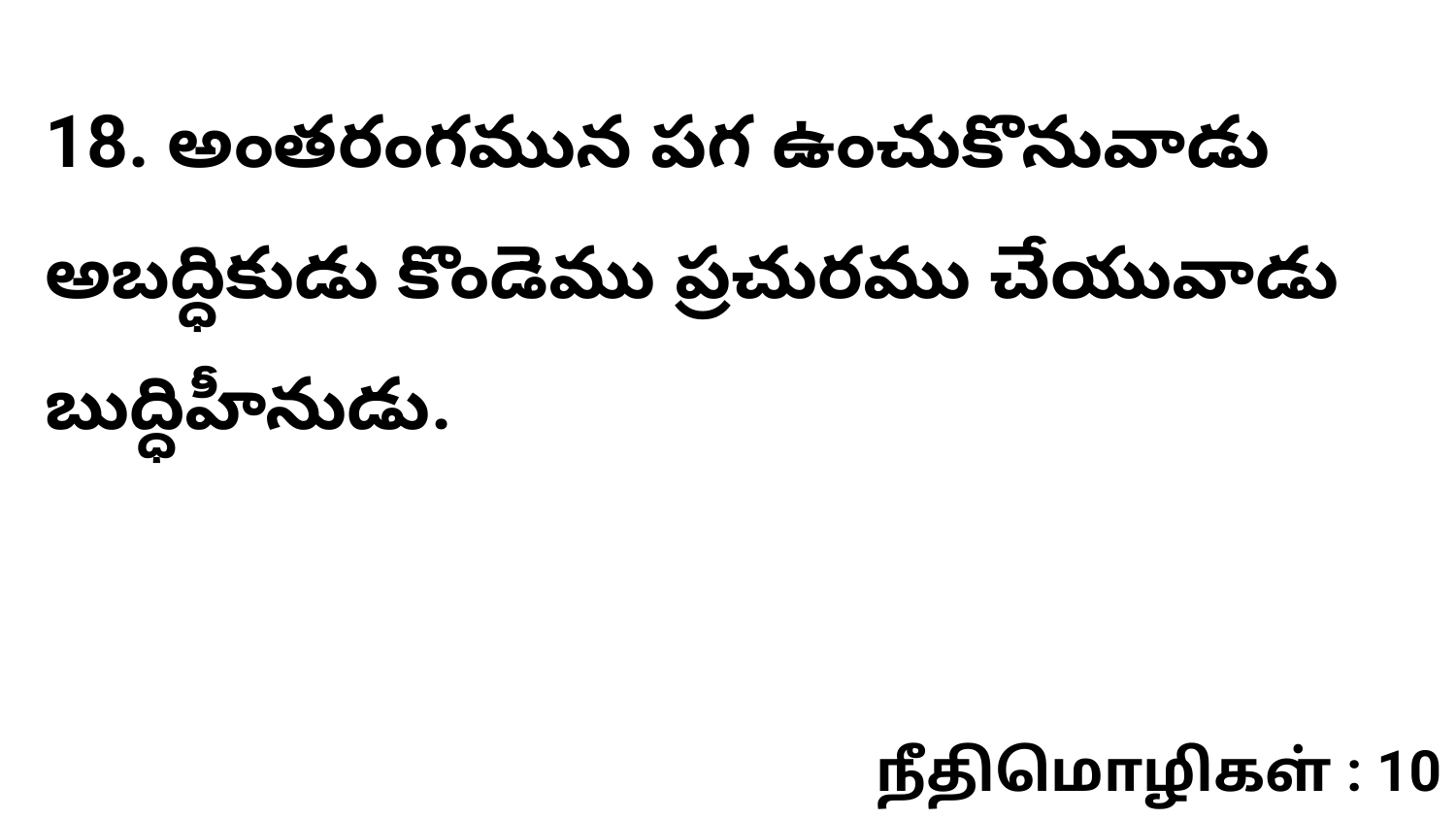

18. అంతరంగమున పగ ఉంచుకొనువాడు అబద్ధికుడు కొండెము ప్రచురము చేయువాడు బుద్ధిహీనుడు.
நீதிமொழிகள் : 10